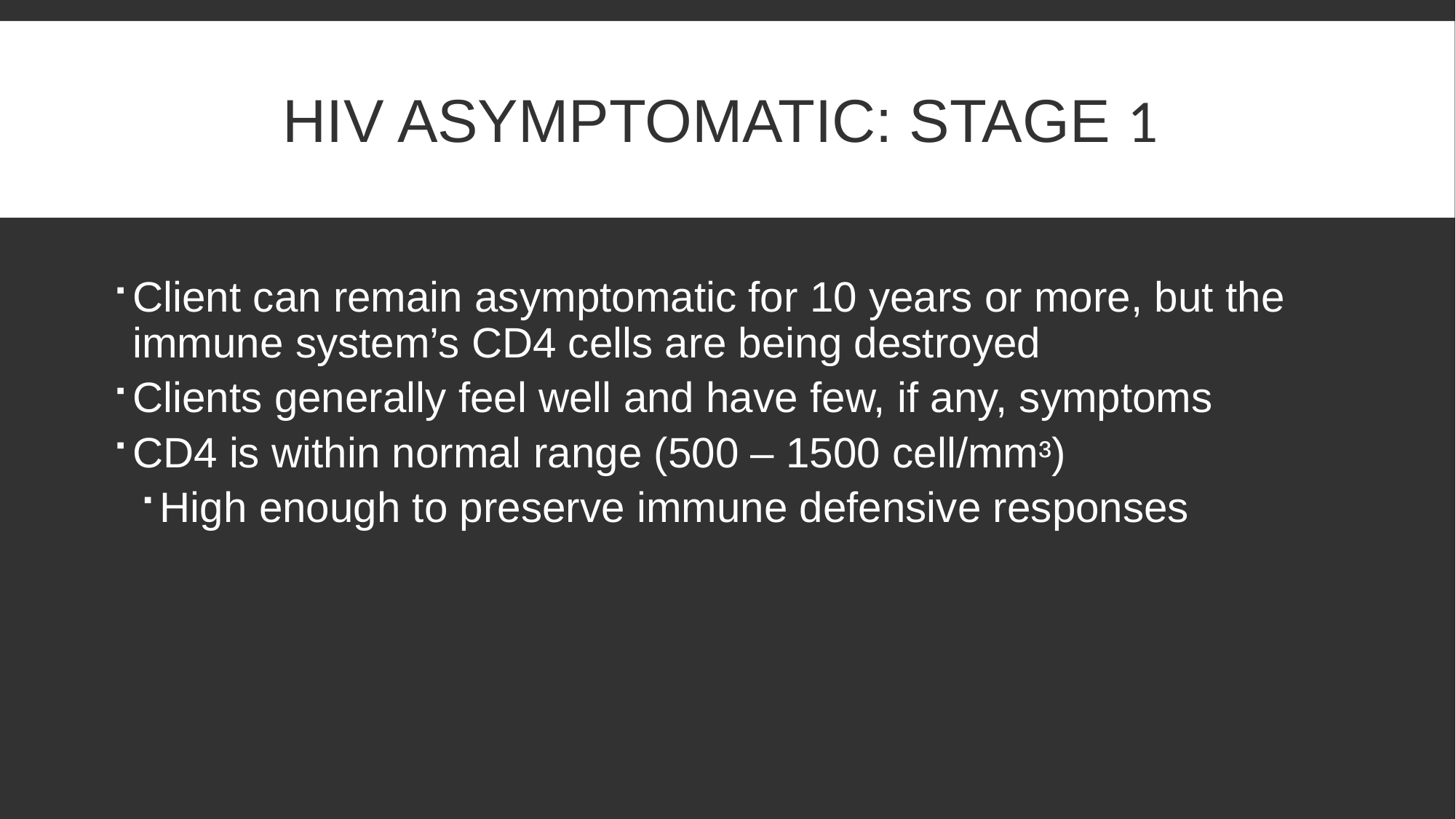

# HIV Asymptomatic: stage 1
Client can remain asymptomatic for 10 years or more, but the immune system’s CD4 cells are being destroyed
Clients generally feel well and have few, if any, symptoms
CD4 is within normal range (500 – 1500 cell/mmᶟ)
High enough to preserve immune defensive responses